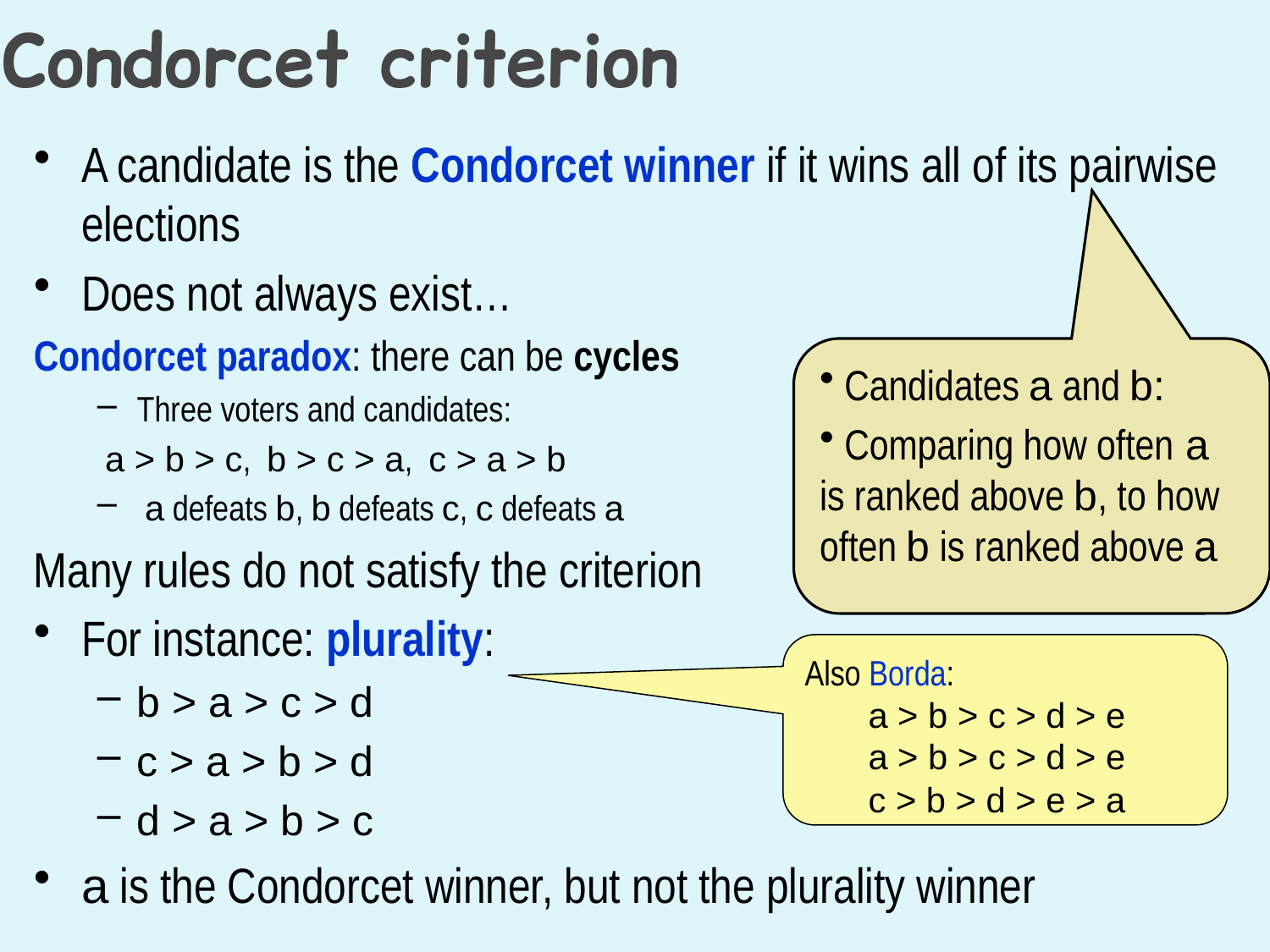

# Condorcet criterion
A candidate is the Condorcet winner if it wins all of its pairwise elections
Does not always exist…
Condorcet paradox: there can be cycles
Three voters and candidates:
 a > b > c,  b > c > a,  c > a > b
 a defeats b, b defeats c, c defeats a
Many rules do not satisfy the criterion
For instance: plurality:
b > a > c > d
c > a > b > d
d > a > b > c
a is the Condorcet winner, but not the plurality winner
 Candidates a and b:
 Comparing how often a is ranked above b, to how often b is ranked above a

Also Borda:
a > b > c > d > e
a > b > c > d > e
c > b > d > e > a